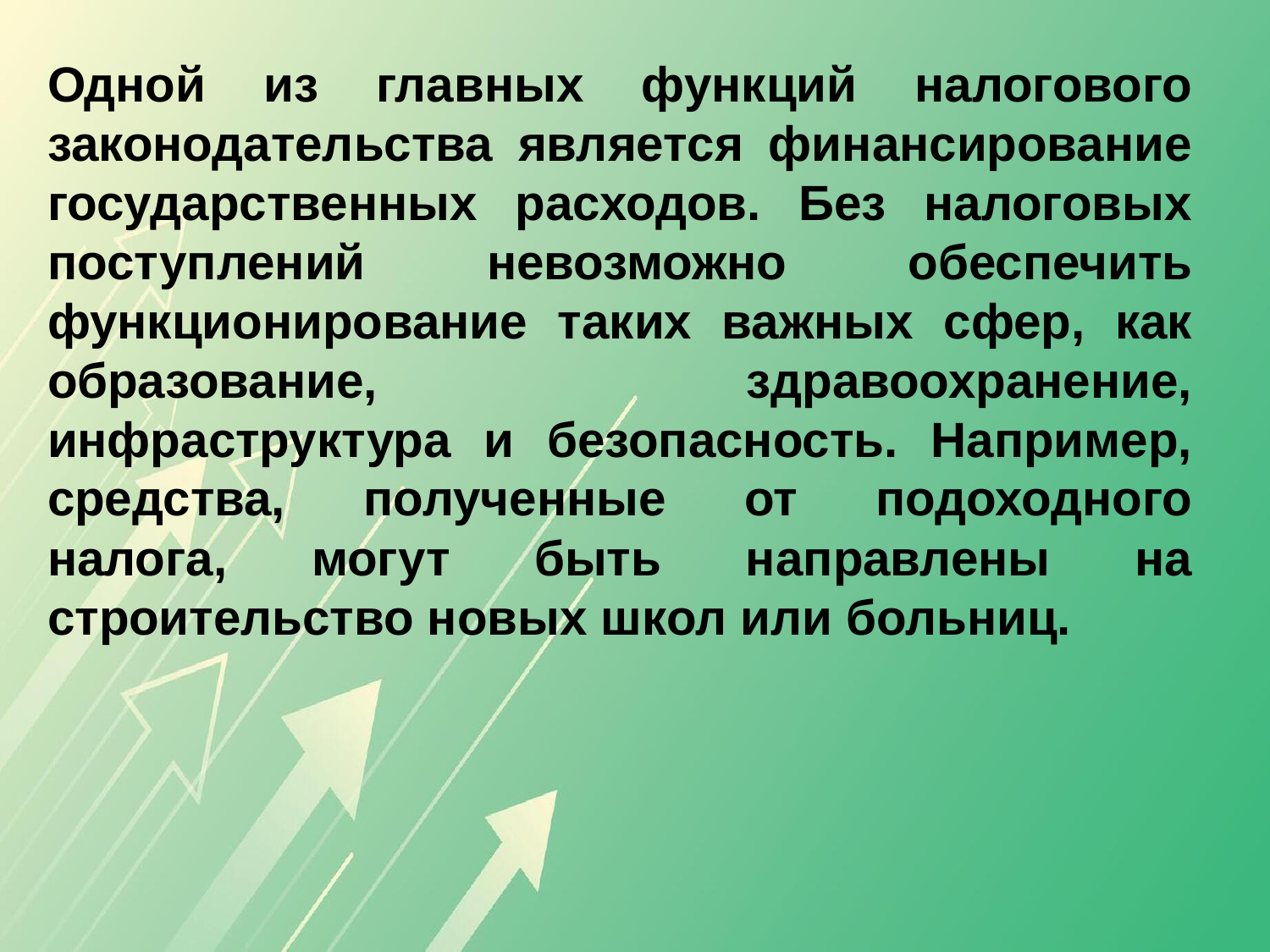

Одной из главных функций налогового законодательства является финансирование государственных расходов. Без налоговых поступлений невозможно обеспечить функционирование таких важных сфер, как образование, здравоохранение, инфраструктура и безопасность. Например, средства, полученные от подоходного налога, могут быть направлены на строительство новых школ или больниц.